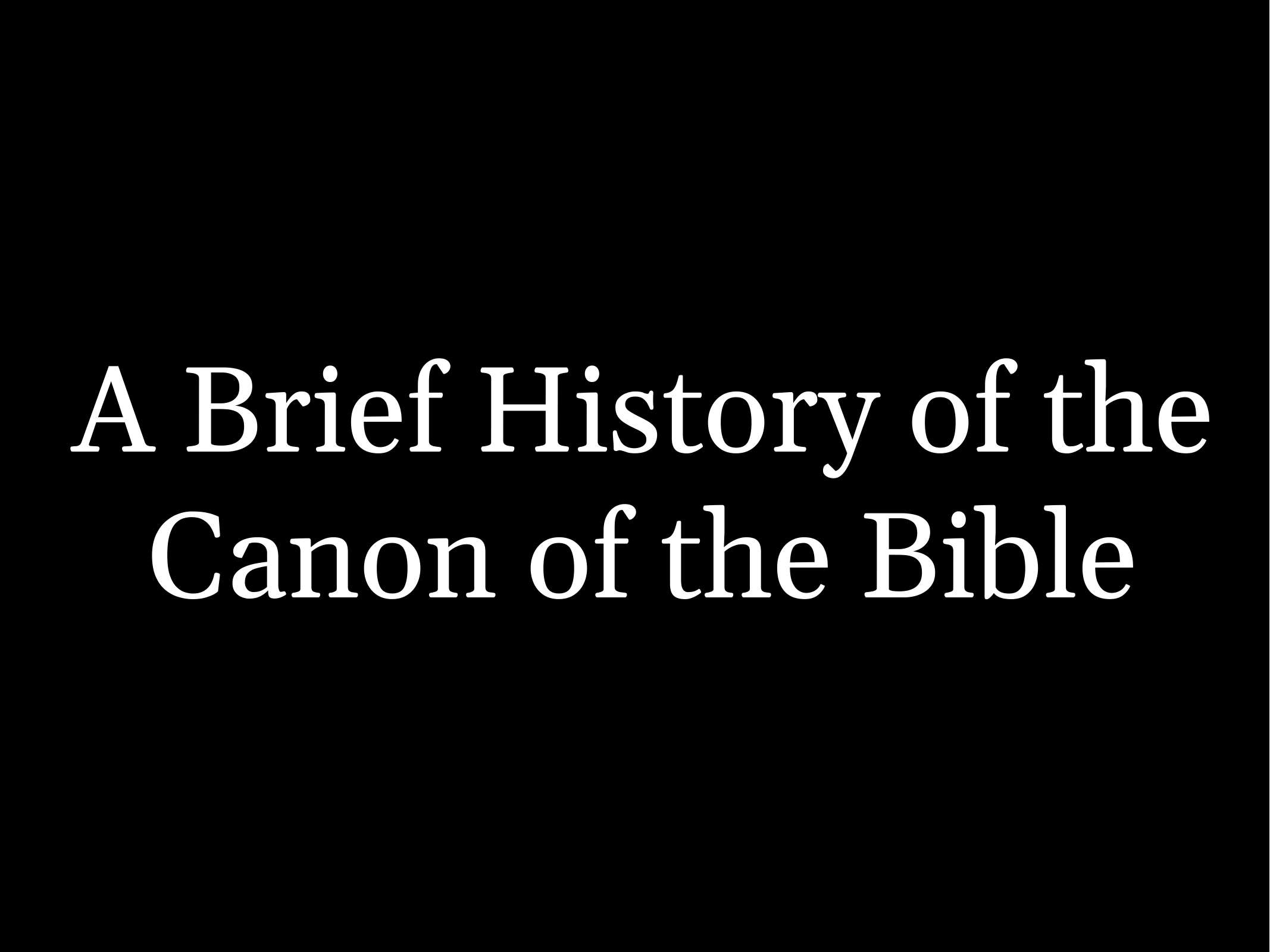

# A Brief History of the Canon of the Bible